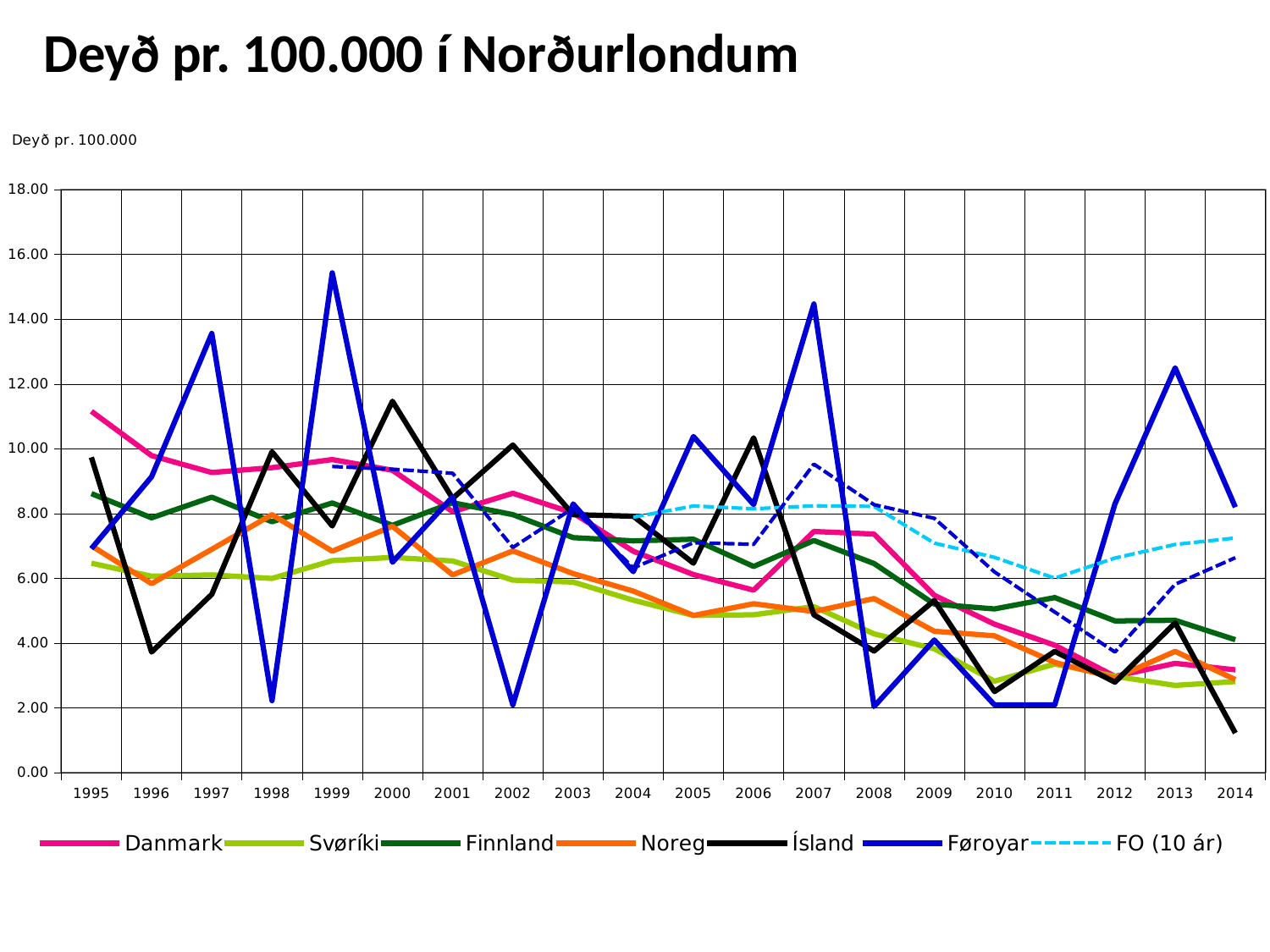

Deyð pr. 100.000 í Norðurlondum
#

### Chart

| Category | Danmark | Svøríki | Finnland | Noreg | Ísland  | Føroyar | FO (10 ár) | FO (5 ár) |
|---|---|---|---|---|---|---|---|---|
| 1995 | 11.16 | 6.47 | 8.62 | 7.01 | 9.739999999999998 | 6.92 | None | None |
| 1996 | 9.79 | 6.07 | 7.87 | 5.84 | 3.73 | 9.14 | None | None |
| 1997 | 9.27 | 6.109999999999999 | 8.51 | 6.9 | 5.51 | 13.56 | None | None |
| 1998 | 9.42 | 6.0 | 7.75 | 7.97 | 9.91 | 2.23 | None | None |
| 1999 | 9.67 | 6.55 | 8.33 | 6.84 | 7.619999999999996 | 15.43 | None | 9.456 |
| 2000 | 9.34 | 6.649999999999998 | 7.64 | 7.609999999999998 | 11.47 | 6.5 | None | 9.372 |
| 2001 | 8.06 | 6.54 | 8.34 | 6.109999999999999 | 8.47 | 8.52 | None | 9.247999999999998 |
| 2002 | 8.63 | 5.95 | 7.97 | 6.85 | 10.12 | 2.1 | None | 6.956 |
| 2003 | 8.02 | 5.89 | 7.26 | 6.149999999999999 | 7.97 | 8.3 | None | 8.170000000000002 |
| 2004 | 6.84 | 5.33 | 7.159999999999997 | 5.609999999999998 | 7.92 | 6.21 | 7.890999999999996 | 6.326 |
| 2005 | 6.119999999999997 | 4.859999999999998 | 7.21 | 4.859999999999998 | 6.47 | 10.38 | 8.237 | 7.101999999999999 |
| 2006 | 5.64 | 4.88 | 6.37 | 5.22 | 10.34 | 8.28 | 8.151 | 7.053999999999998 |
| 2007 | 7.45 | 5.13 | 7.17 | 4.98 | 4.88 | 14.47 | 8.242 | 9.527999999999999 |
| 2008 | 7.37 | 4.29 | 6.46 | 5.38 | 3.76 | 2.05 | 8.223999999999998 | 8.278 |
| 2009 | 5.48 | 3.83 | 5.21 | 4.37 | 5.319999999999998 | 4.1 | 7.090999999999998 | 7.856 |
| 2010 | 4.59 | 2.83 | 5.06 | 4.23 | 2.51 | 2.1 | 6.650999999999985 | 6.2 |
| 2011 | 3.94 | 3.36 | 5.41 | 3.41 | 3.75 | 2.1 | 6.009 | 4.963999999999999 |
| 2012 | 2.98 | 2.98 | 4.689999999999999 | 2.93 | 2.8 | 8.3 | 6.628999999999975 | 3.73 |
| 2013 | 3.38 | 2.7 | 4.71 | 3.75 | 4.63 | 12.5 | 7.048999999999999 | 5.819999999999998 |
| 2014 | 3.18 | 2.82 | 4.109999999999999 | 2.88 | 1.23 | 8.2 | 7.248 | 6.64 |